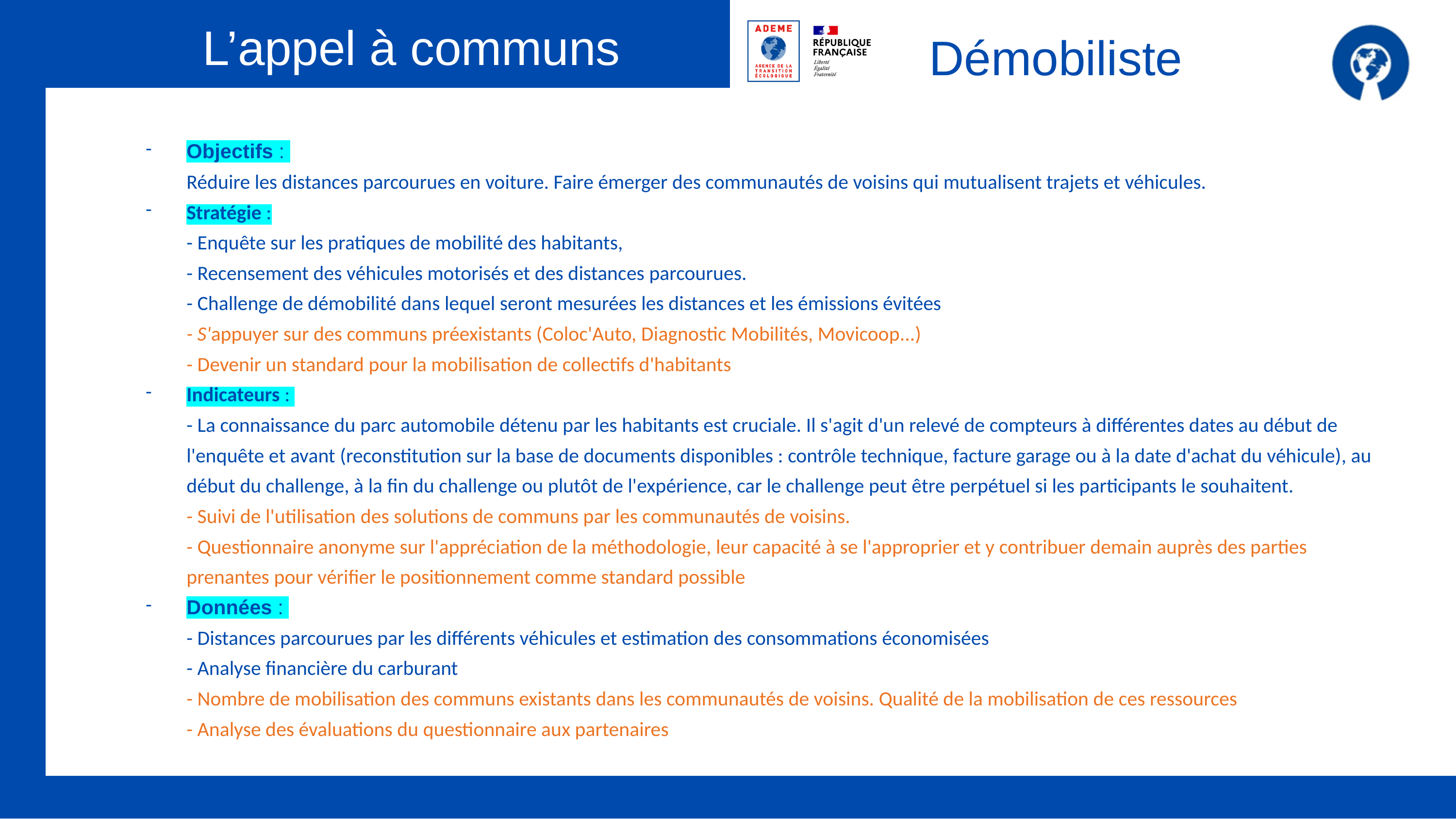

L’appel à communs

Démobiliste

Objectifs :
Réduire les distances parcourues en voiture. Faire émerger des communautés de voisins qui mutualisent trajets et véhicules.
Stratégie :
- Enquête sur les pratiques de mobilité des habitants, 
- Recensement des véhicules motorisés et des distances parcourues.
- Challenge de démobilité dans lequel seront mesurées les distances et les émissions évitées
- S'appuyer sur des communs préexistants (Coloc'Auto, Diagnostic Mobilités, Movicoop...)
- Devenir un standard pour la mobilisation de collectifs d'habitants
Indicateurs : 
- La connaissance du parc automobile détenu par les habitants est cruciale. Il s'agit d'un relevé de compteurs à différentes dates au début de l'enquête et avant (reconstitution sur la base de documents disponibles : contrôle technique, facture garage ou à la date d'achat du véhicule), au début du challenge, à la fin du challenge ou plutôt de l'expérience, car le challenge peut être perpétuel si les participants le souhaitent.
- Suivi de l'utilisation des solutions de communs par les communautés de voisins.
- Questionnaire anonyme sur l'appréciation de la méthodologie, leur capacité à se l'approprier et y contribuer demain auprès des parties prenantes pour vérifier le positionnement comme standard possible
Données : 
- Distances parcourues par les différents véhicules et estimation des consommations économisées
- Analyse financière du carburant
- Nombre de mobilisation des communs existants dans les communautés de voisins. Qualité de la mobilisation de ces ressources
- Analyse des évaluations du questionnaire aux partenaires